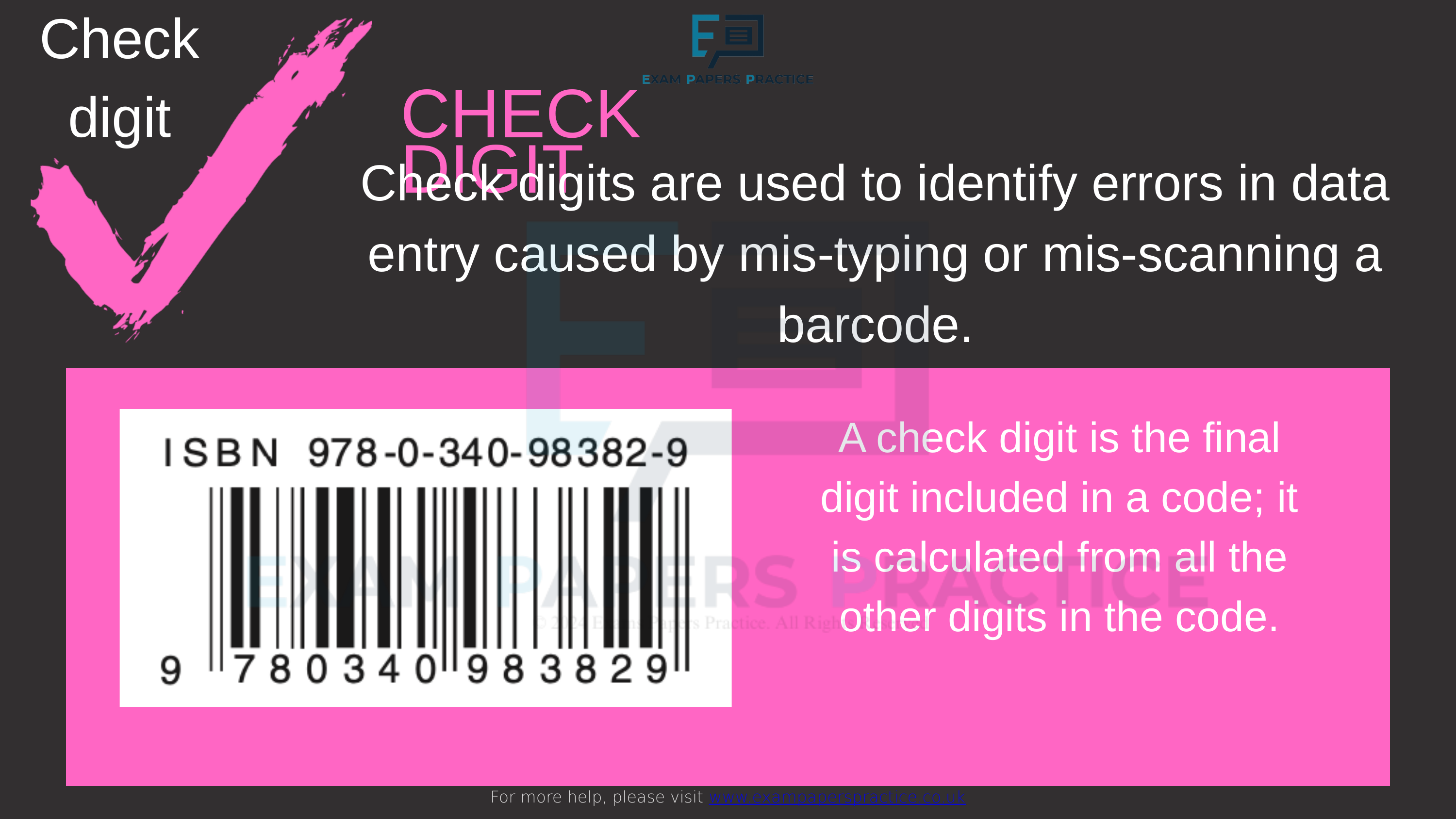

Check
digit

For more help, please visit www.exampaperspractice.co.uk

CHECK DIGIT
Check digits are used to identify errors in data entry caused by mis-typing or mis-scanning a barcode.

A check digit is the final digit included in a code; it is calculated from all the other digits in the code.